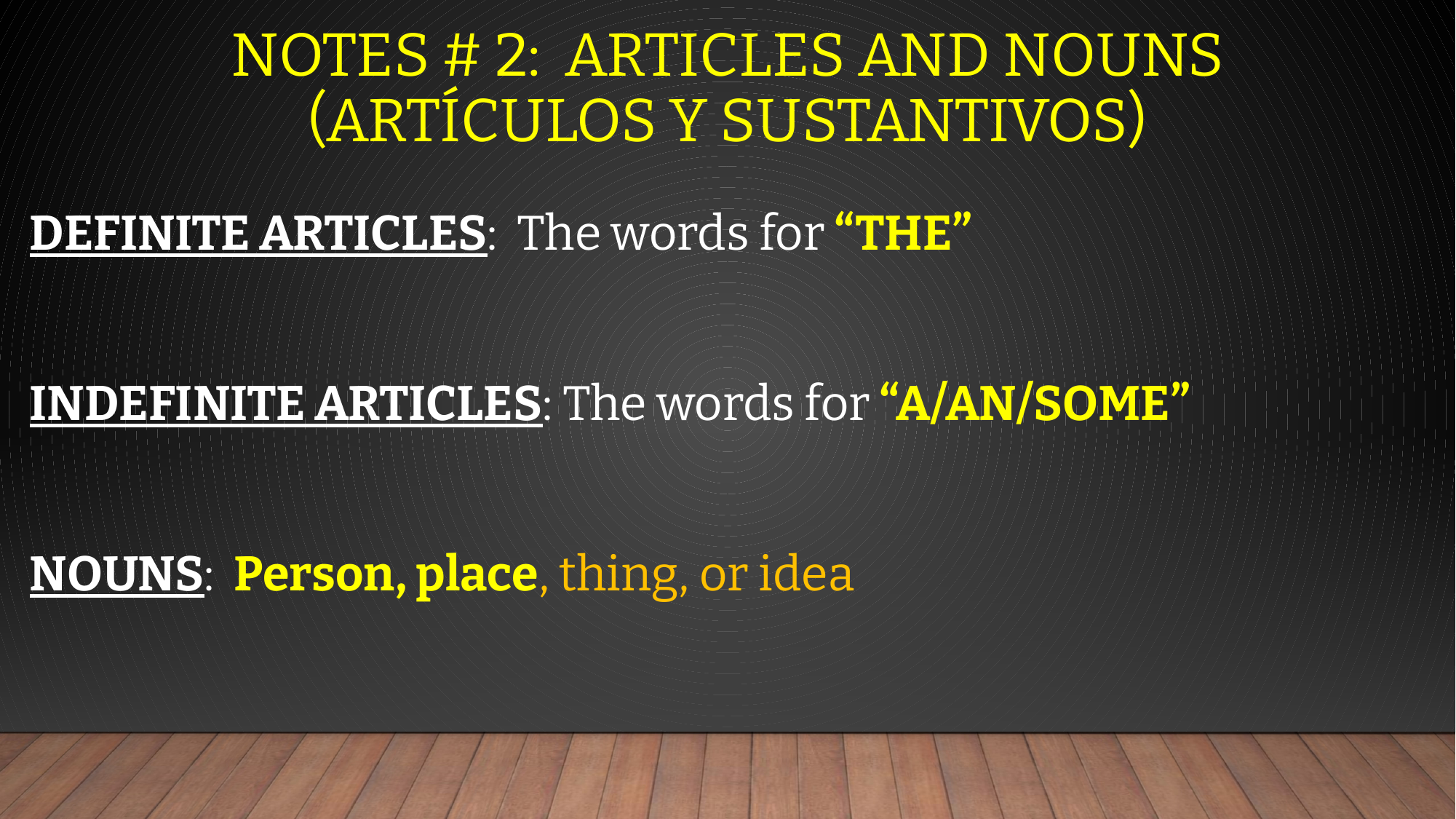

# NOTES # 2:  ARTICLES AND NOUNS (artÍculos y sustantivos)
DEFINITE ARTICLES:  The words for “THE”

INDEFINITE ARTICLES: The words for “A/AN/SOME”

NOUNS:  Person, place, thing, or idea